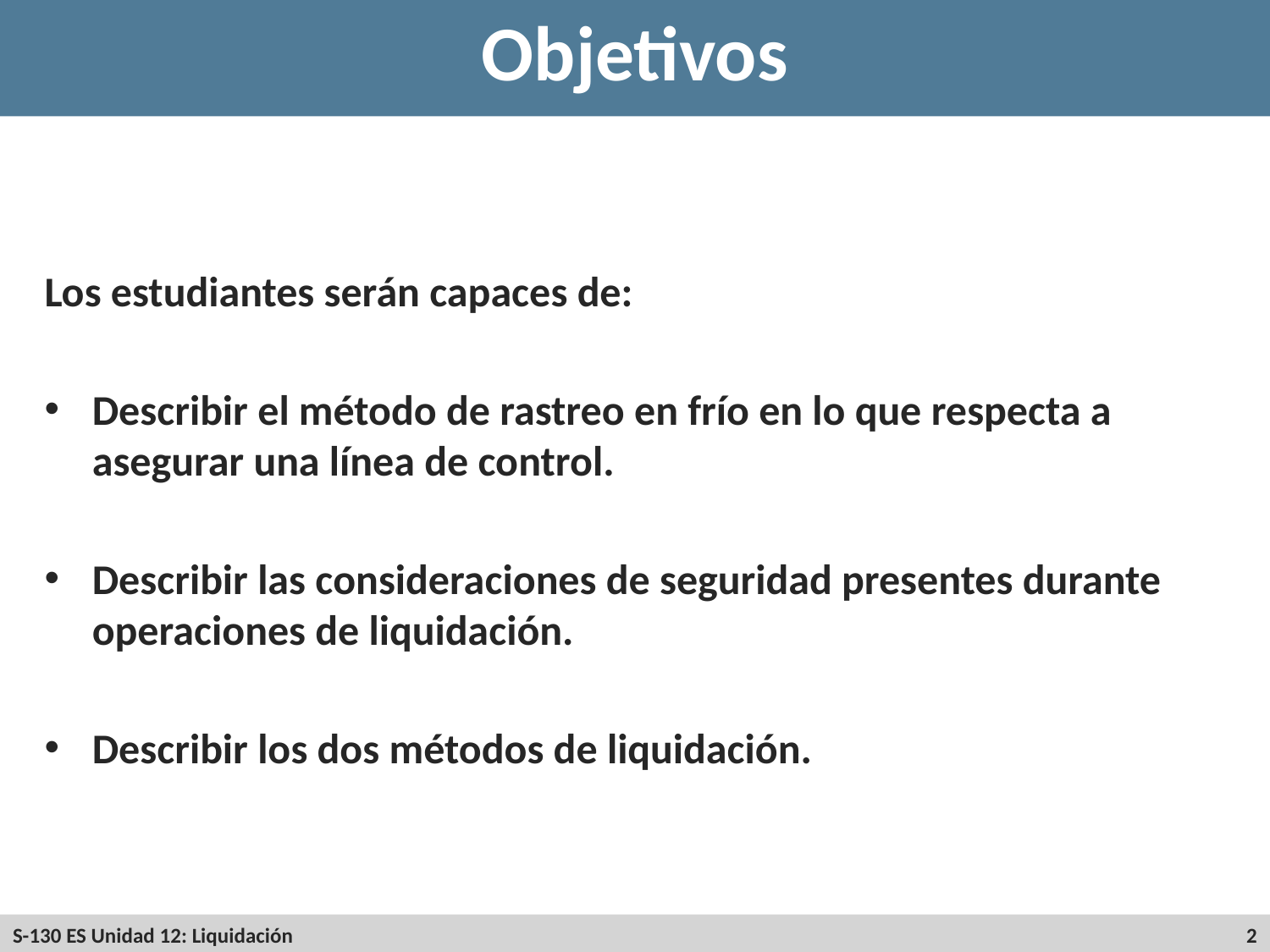

# Objetivos
Los estudiantes serán capaces de:

Describir el método de rastreo en frío en lo que respecta a asegurar una línea de control.

Describir las consideraciones de seguridad presentes durante operaciones de liquidación.

Describir los dos métodos de liquidación.